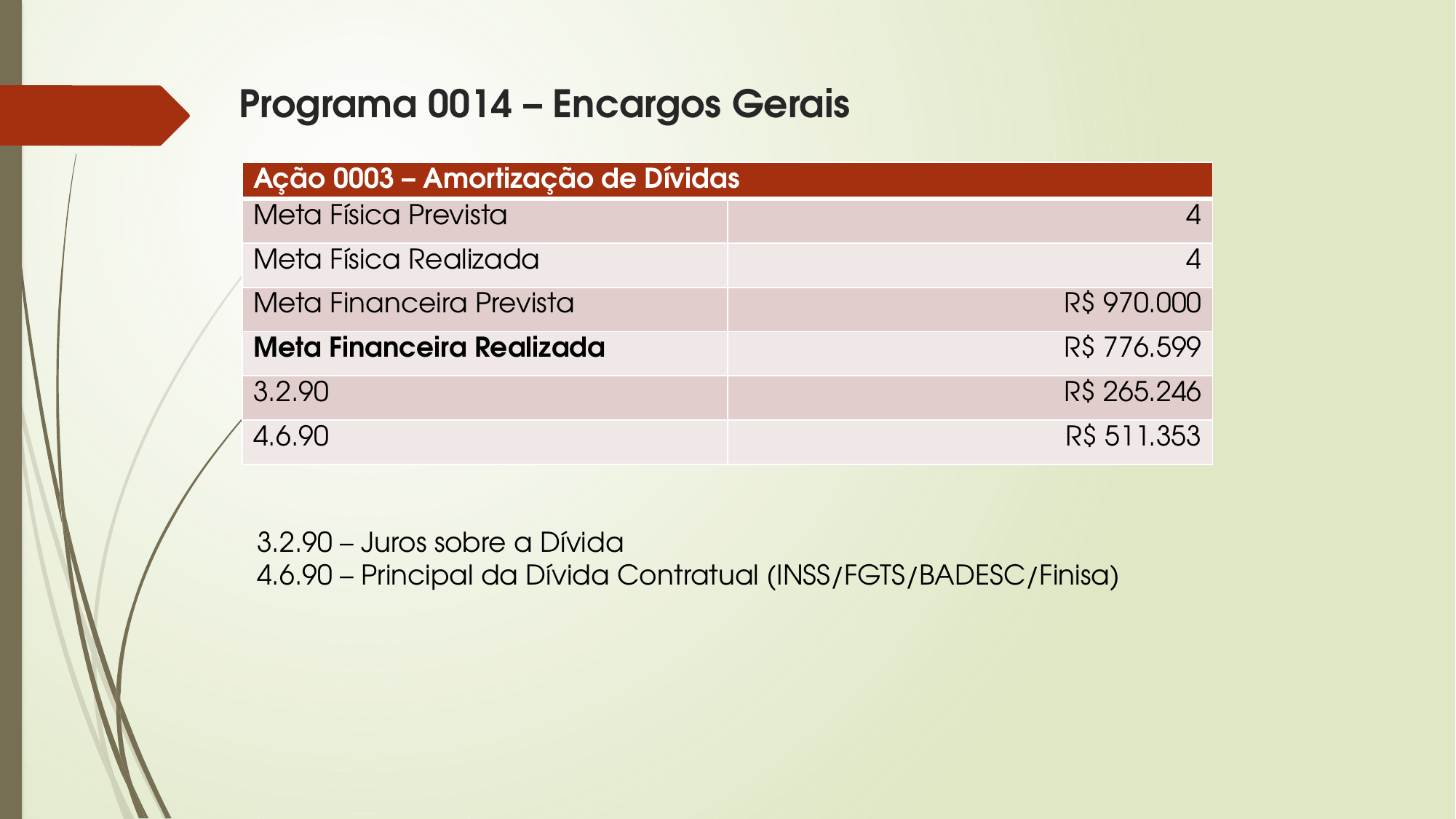

# Programa 0014 – Encargos Gerais
| Ação 0003 – Amortização de Dívidas |  |
| --- | --- |
| Meta Física Prevista | 4 |
| Meta Física Realizada | 4 |
| Meta Financeira Prevista | R$ 970.000 |
| Meta Financeira Realizada | R$ 776.599 |
| 3.2.90 | R$ 265.246 |
| 4.6.90 | R$ 511.353 |
3.2.90 – Juros sobre a Dívida
4.6.90 – Principal da Dívida Contratual (INSS/FGTS/BADESC/Finisa)